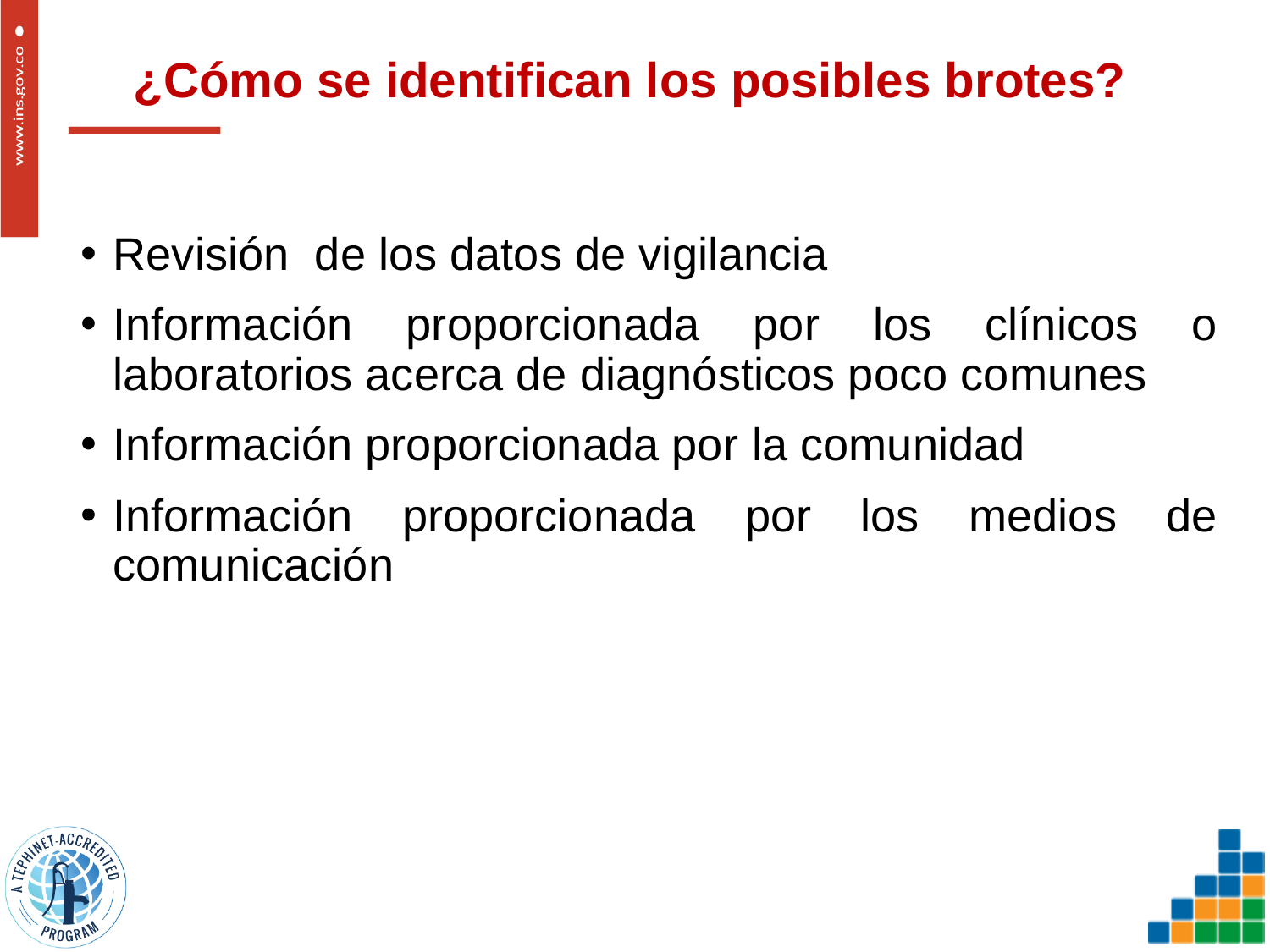

# ¿Cómo se identifican los posibles brotes?
Revisión  de los datos de vigilancia
Información proporcionada por los clínicos o laboratorios acerca de diagnósticos poco comunes
Información proporcionada por la comunidad
Información proporcionada por los medios de comunicación